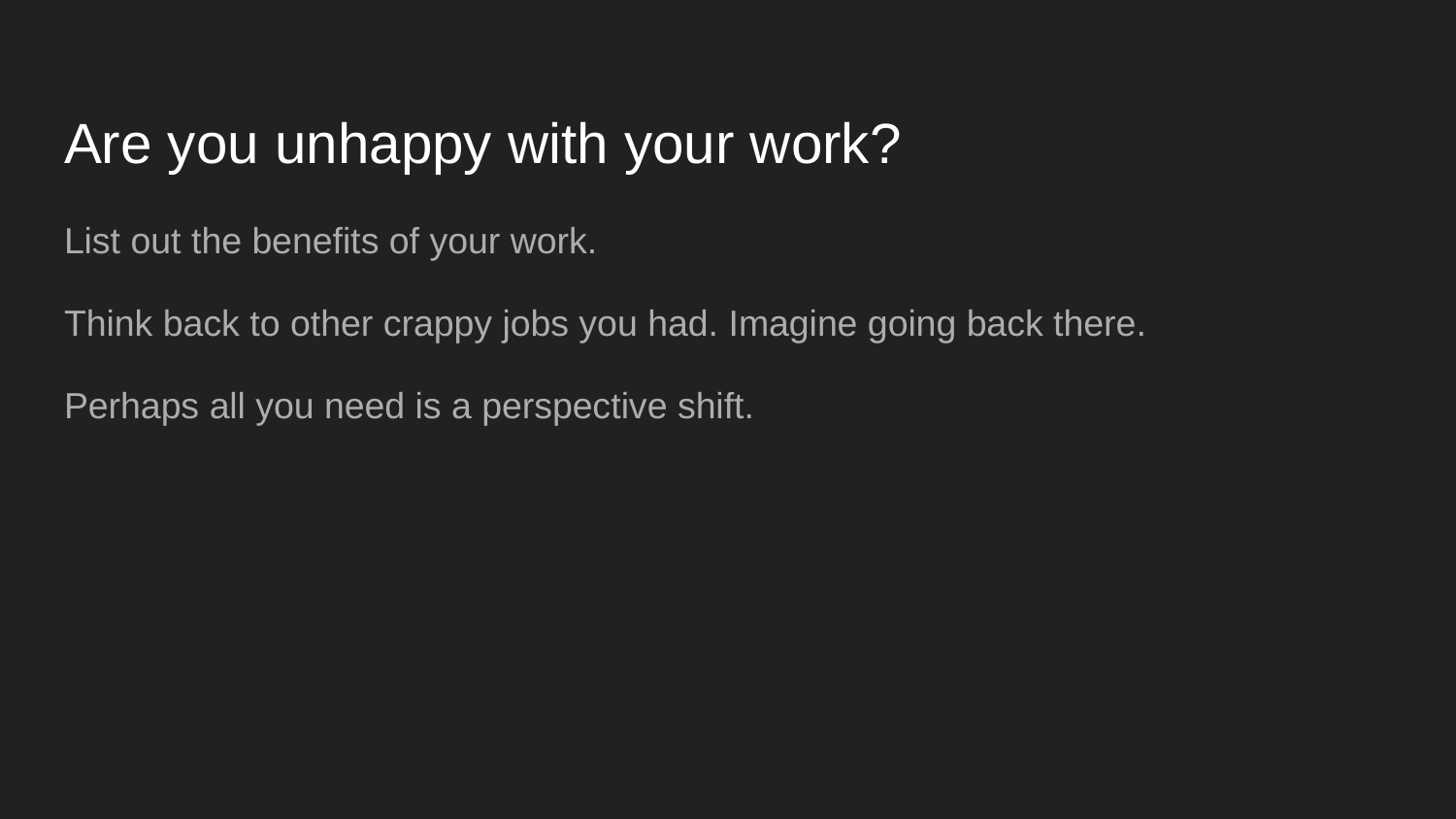

# Are you unhappy with your work?

List out the benefits of your work.
Think back to other crappy jobs you had. Imagine going back there.
Perhaps all you need is a perspective shift.